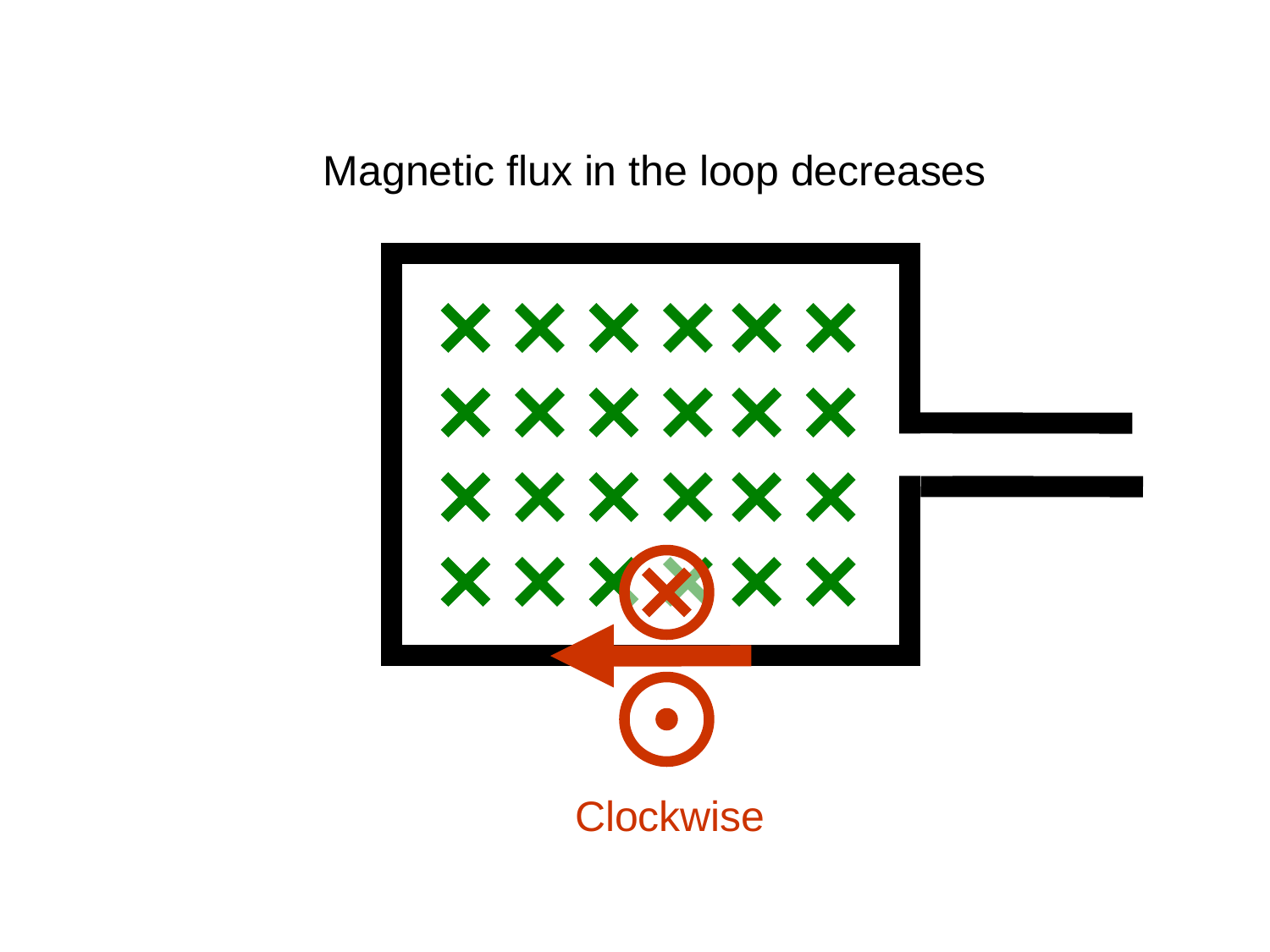

Magnetic flux in the loop decreases

Clockwise